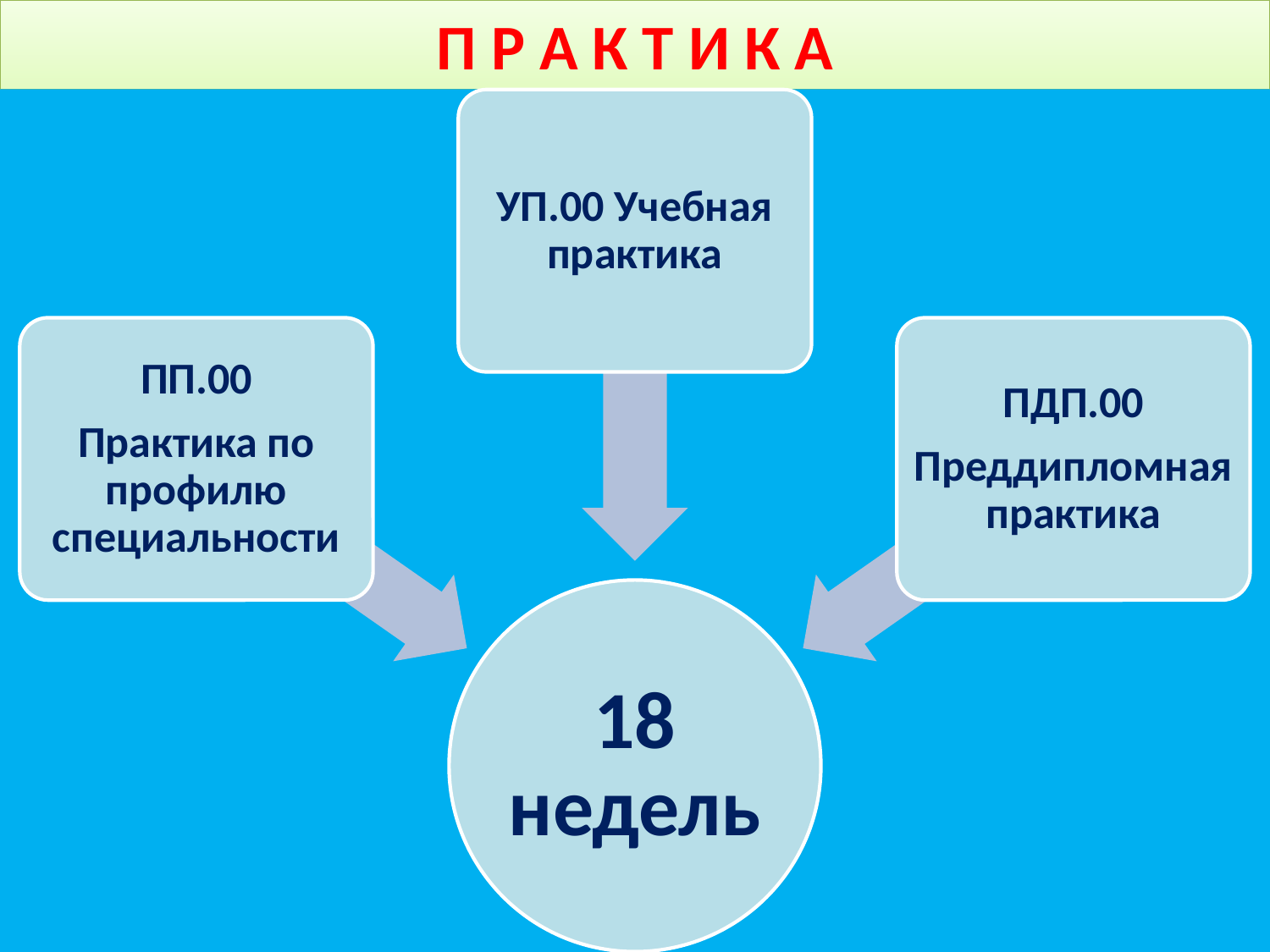

# П Р А К Т И К А
18 недель
ПП.00
Практика по профилю специальности
УП.00 Учебная практика
ПДП.00
Преддипломная практика